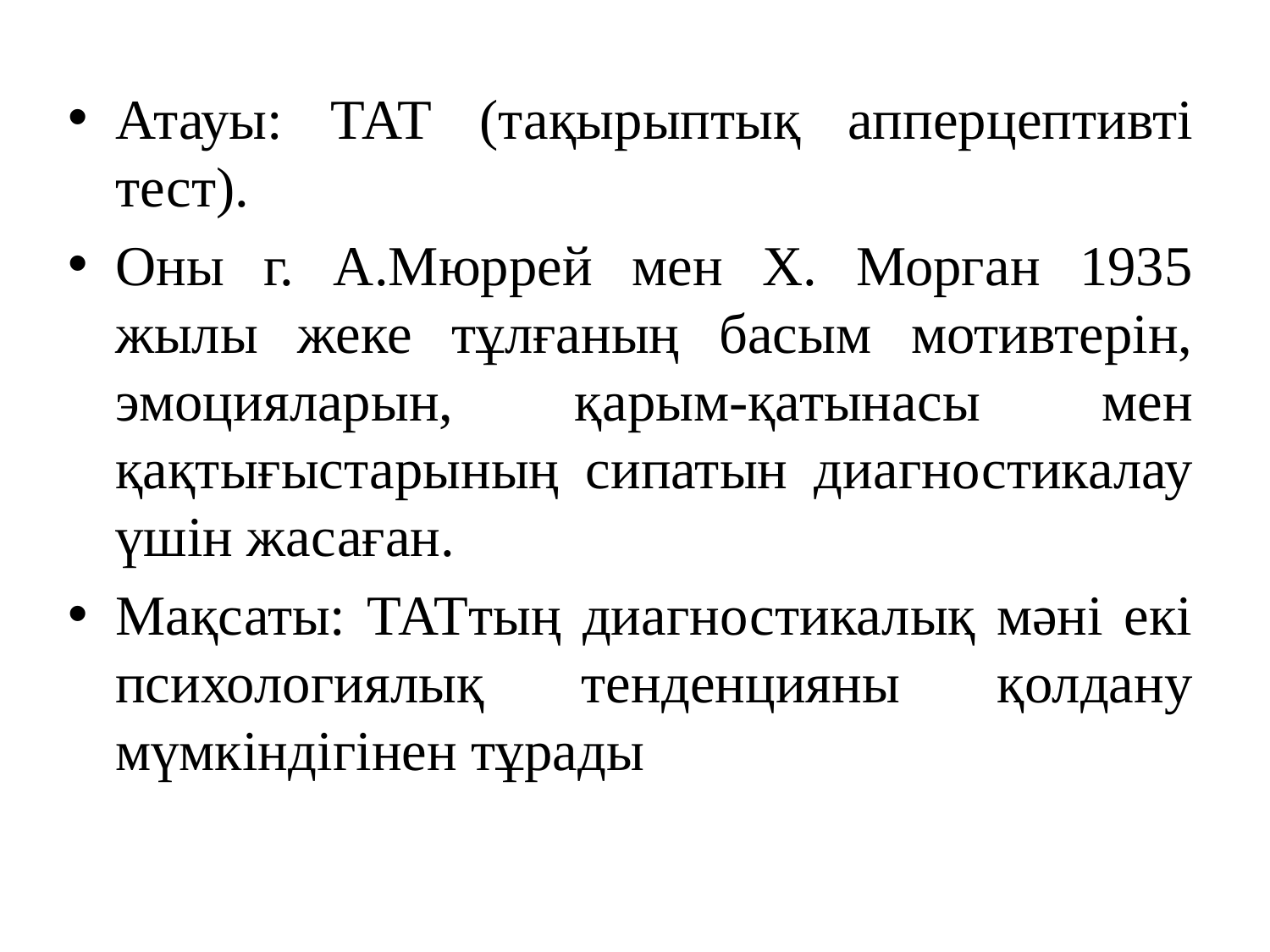

Атауы: ТАТ (тақырыптық апперцептивті тест).
Оны г. А.Мюррей мен Х. Морган 1935 жылы жеке тұлғаның басым мотивтерін, эмоцияларын, қарым-қатынасы мен қақтығыстарының сипатын диагностикалау үшін жасаған.
Мақсаты: ТАТтың диагностикалық мәні екі психологиялық тенденцияны қолдану мүмкіндігінен тұрады